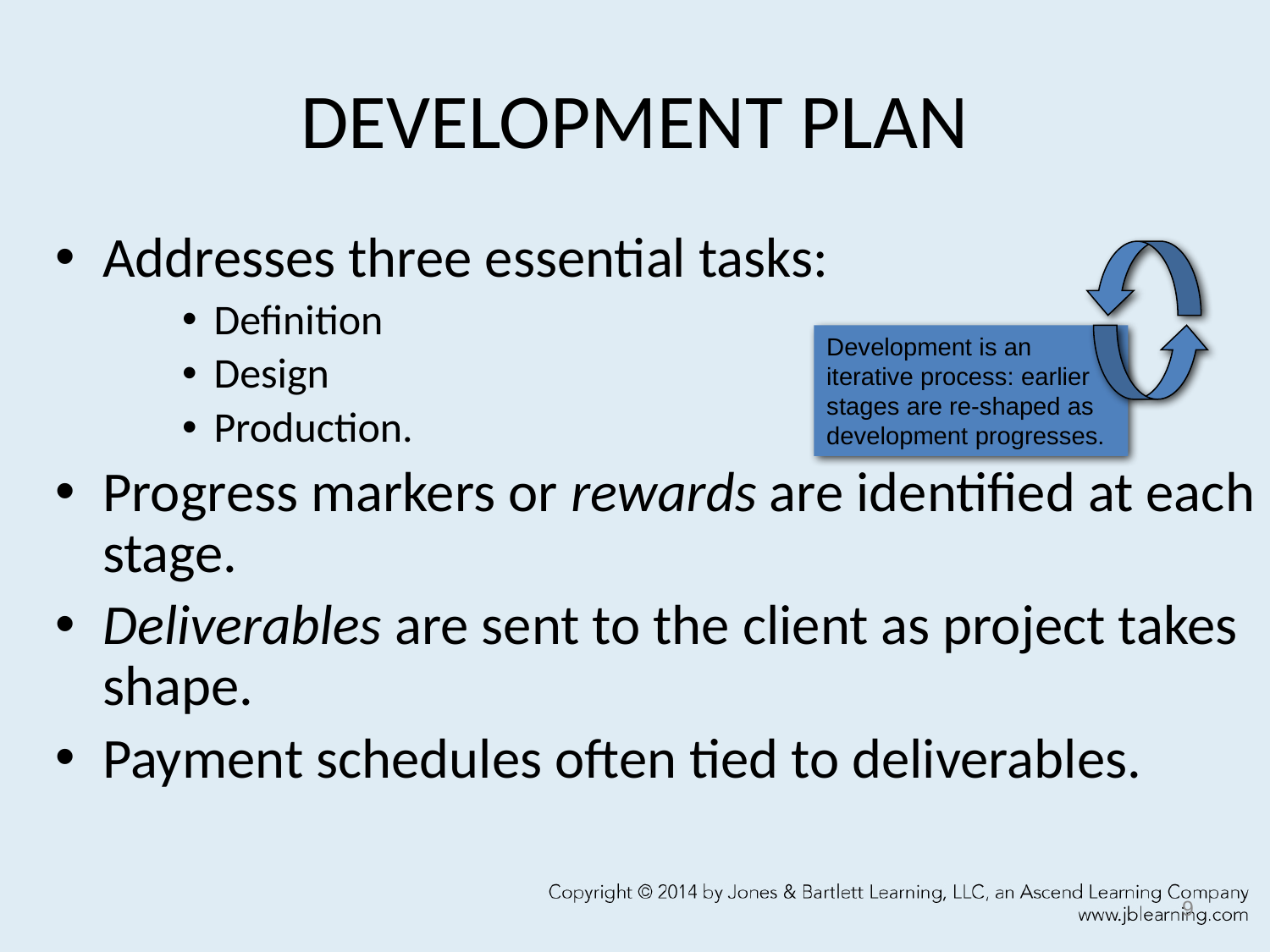

# DEVELOPMENT PLAN
Addresses three essential tasks:
Definition
Design
Production.
Progress markers or rewards are identified at each stage.
Deliverables are sent to the client as project takes shape.
Payment schedules often tied to deliverables.

Development is an iterative process: earlier stages are re-shaped as development progresses.
9